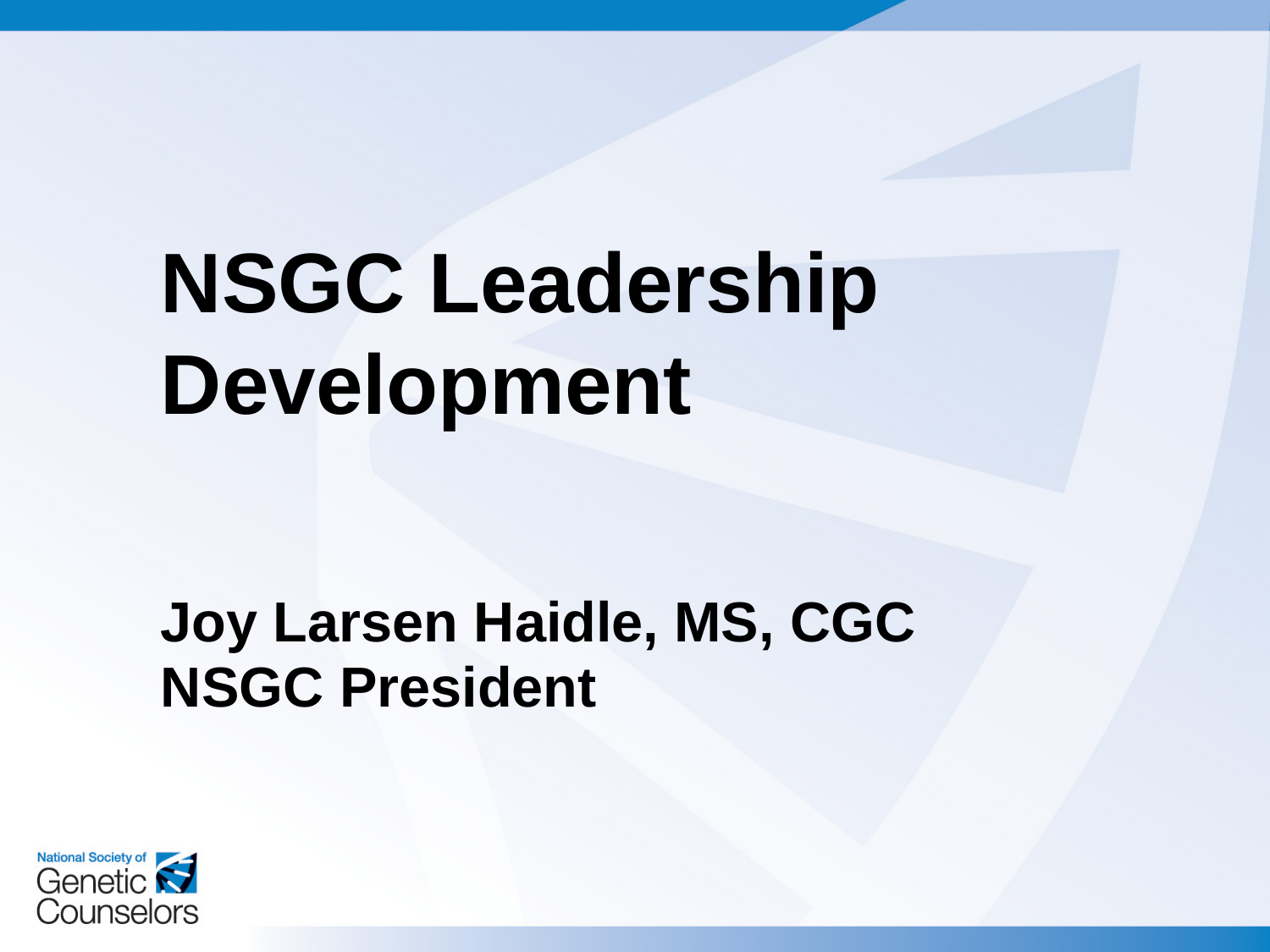

NSGC Leadership Development
Joy Larsen Haidle, MS, CGC
NSGC President